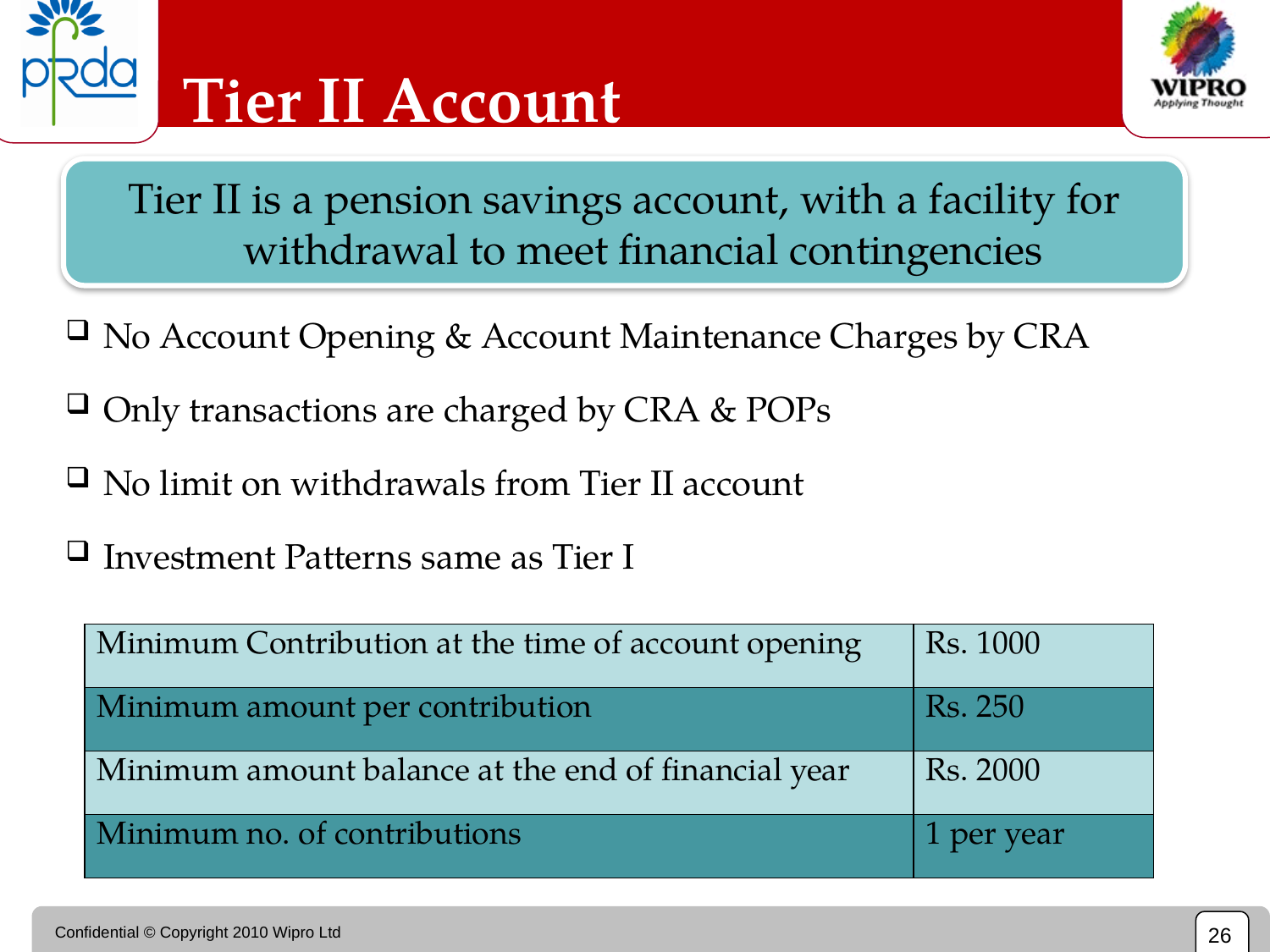

# Tier II Account
Tier II is a pension savings account, with a facility for withdrawal to meet financial contingencies
No Account Opening & Account Maintenance Charges by CRA
Only transactions are charged by CRA & POPs
No limit on withdrawals from Tier II account
Investment Patterns same as Tier I

| Minimum Contribution at the time of account opening | Rs. 1000 |
| --- | --- |
| Minimum amount per contribution | Rs. 250 |
| Minimum amount balance at the end of financial year | Rs. 2000 |
| Minimum no. of contributions | 1 per year |